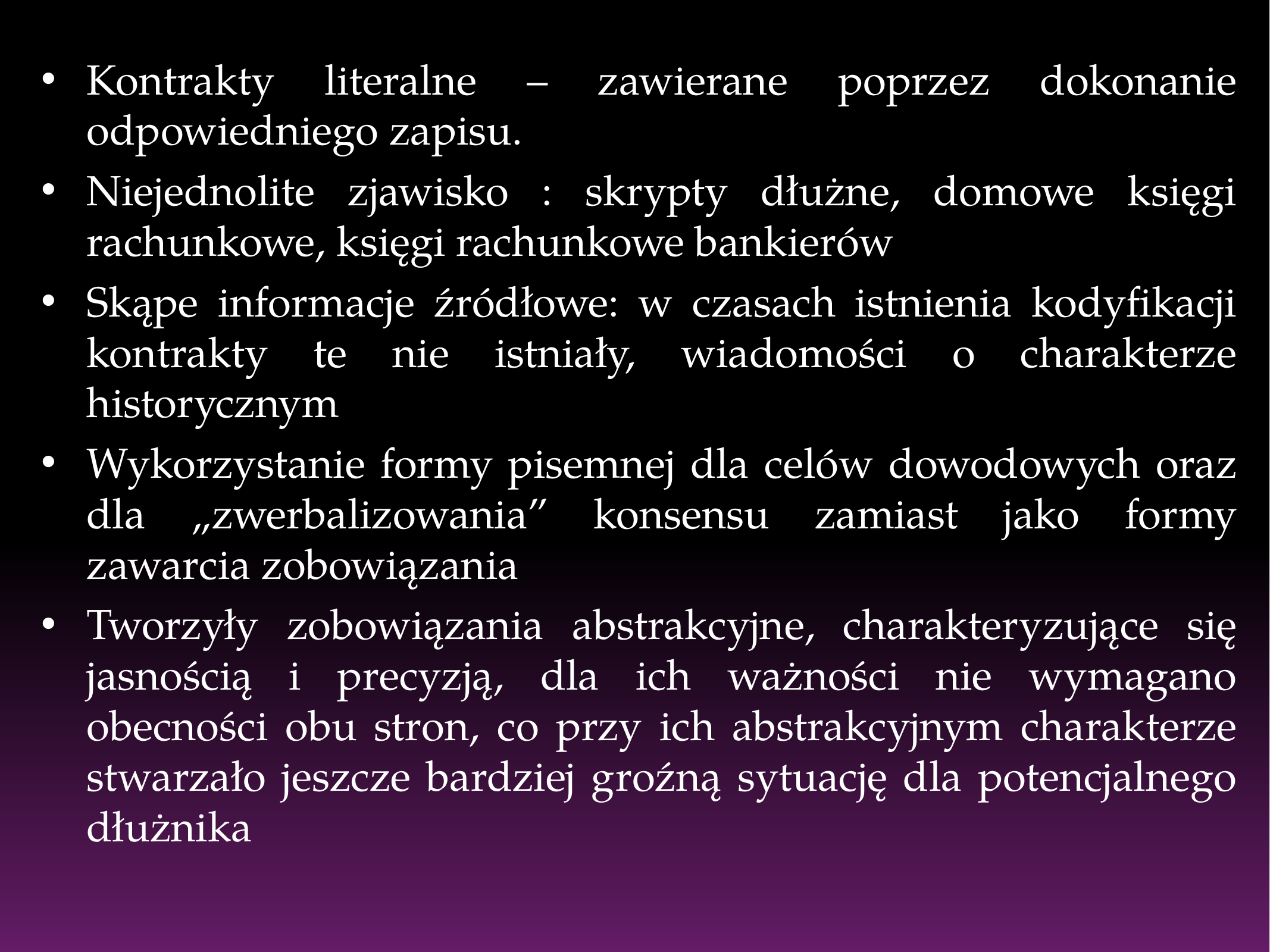

Kontrakty literalne – zawierane poprzez dokonanie odpowiedniego zapisu.
Niejednolite zjawisko : skrypty dłużne, domowe księgi rachunkowe, księgi rachunkowe bankierów
Skąpe informacje źródłowe: w czasach istnienia kodyfikacji kontrakty te nie istniały, wiadomości o charakterze historycznym
Wykorzystanie formy pisemnej dla celów dowodowych oraz dla „zwerbalizowania” konsensu zamiast jako formy zawarcia zobowiązania
Tworzyły zobowiązania abstrakcyjne, charakteryzujące się jasnością i precyzją, dla ich ważności nie wymagano obecności obu stron, co przy ich abstrakcyjnym charakterze stwarzało jeszcze bardziej groźną sytuację dla potencjalnego dłużnika